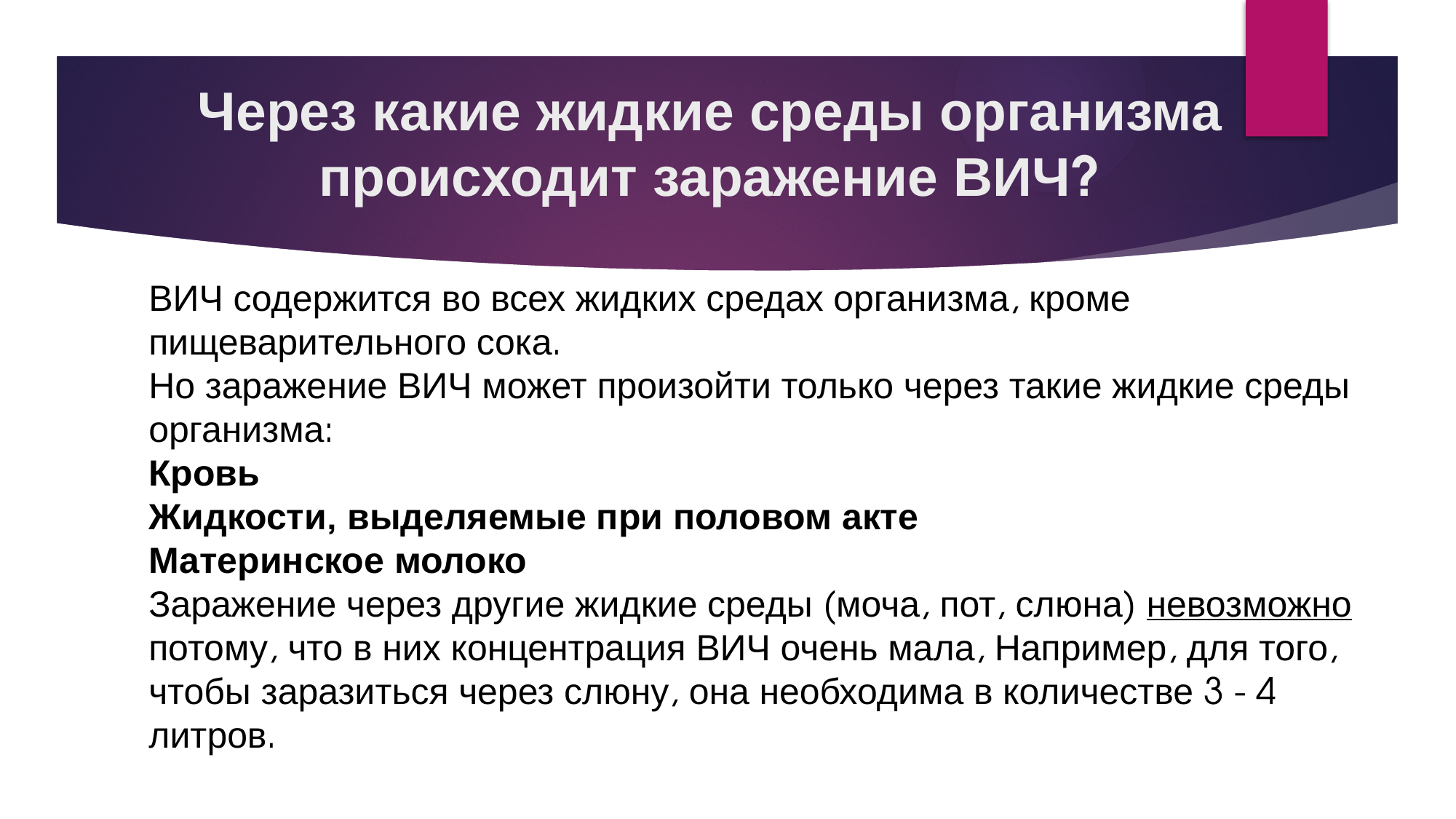

# Через какие жидкие среды организма происходит заражение ВИЧ?
ВИЧ содержится во всех жидких средах организма, кроме пищеварительного сока.
Но заражение ВИЧ может произойти только через такие жидкие среды организма:
Кровь
Жидкости, выделяемые при половом акте
Материнское молоко
Заражение через другие жидкие среды (моча, пот, слюна) невозможно потому, что в них концентрация ВИЧ очень мала, Например, для того, чтобы заразиться через слюну, она необходима в количестве 3 - 4 литров.